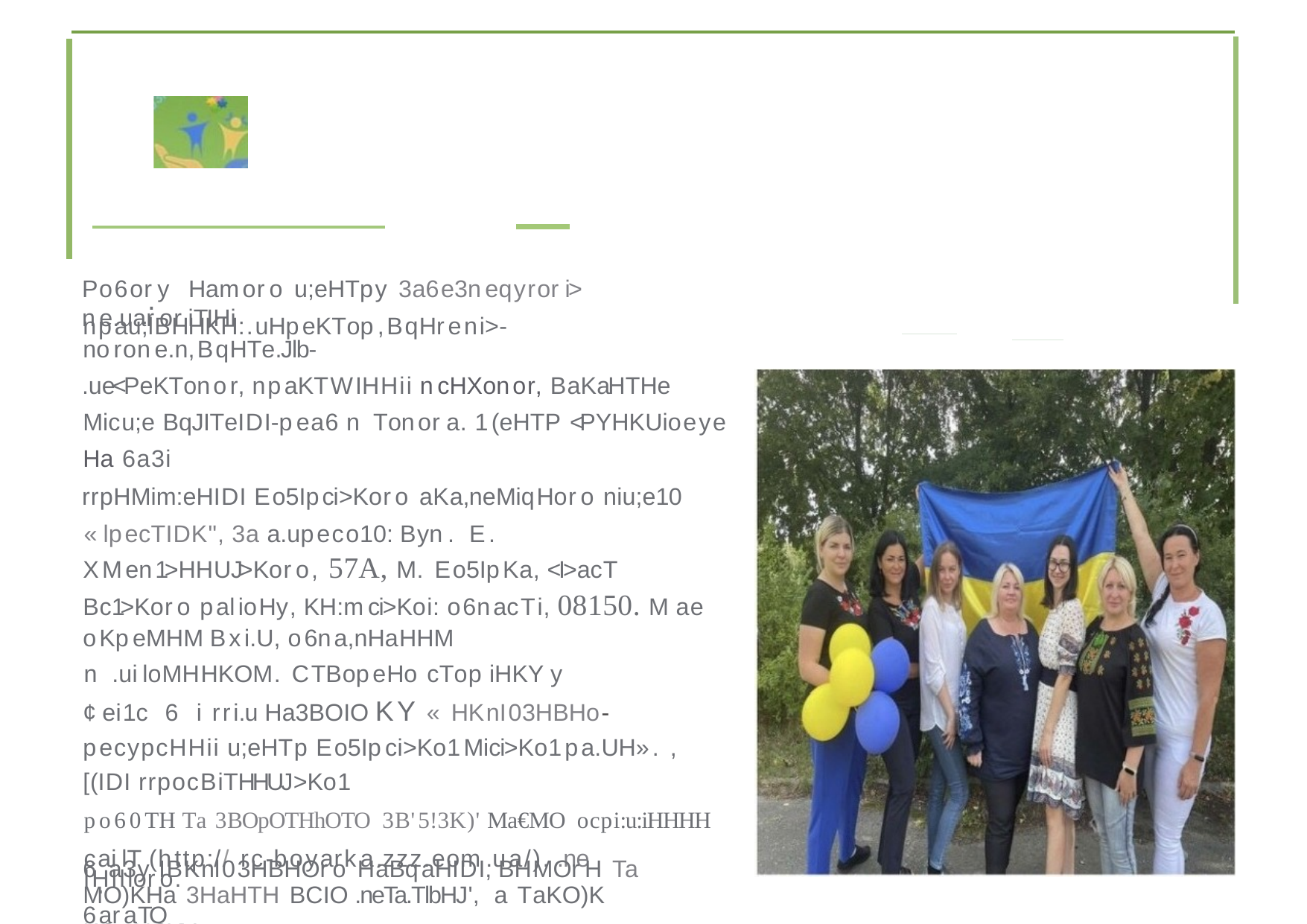

Po6ory  Hamoro u;eHTpy 3a6e3neqyrori> ne.uaroriTIHi
.
npau;lBHHKH:.uHpeKTop,BqHreni>-norone.n,BqHTe.Jlb-
.ue<PeKTonor,npaKTWIHHii ncHXonor, BaKaHTHe Micu;e BqJITeIDI-pea6 n Tonora. 1(eHTP <PYHKUioeye Ha 6a3i
rrpHMim:eHIDI Eo5Ipci>Koro aKa,neMiqHoro niu;e10
«lpecTIDK", 3a a.upeco10: Byn.  E. XMen1>HHUJ>Koro, 57A, M. Eo5IpKa, <I>acT Bc1>Koro palioHy,KH:mci>Koi: o6nacTi,08150. Mae oKpeMHM Bxi.U,o6na,nHaHHM
n .uiloMHHKOM. CTBopeHo cTopiHKY y ¢ei1c6irri.u Ha3BOIO KY « HKnI03HBHo-pecypcHHii u;eHTp Eo5Ipci>Ko1Mici>Ko1pa.UH». ,[(IDI rrpocBiTHHUJ>Ko1
po60TH Ta 3BOpOTHhOTO  3B'5!3K)' Ma€MO  ocpi:u:iHHHH
cailT (http:// rc-boyarka.zzz.eom.ua/), .ne MO)KHa 3HaHTH BCIO .neTa.TlbHJ', a TaKO)K KOpHCHY
iHc}?opMau; IO, 5IK  rrpo I(eHTp TaK irrpo HOpMaTHBHY

6.a3y IBKnl03HBHOro HaBqaHIDI,BHMOrH Ta 6araTO
lHllloro.